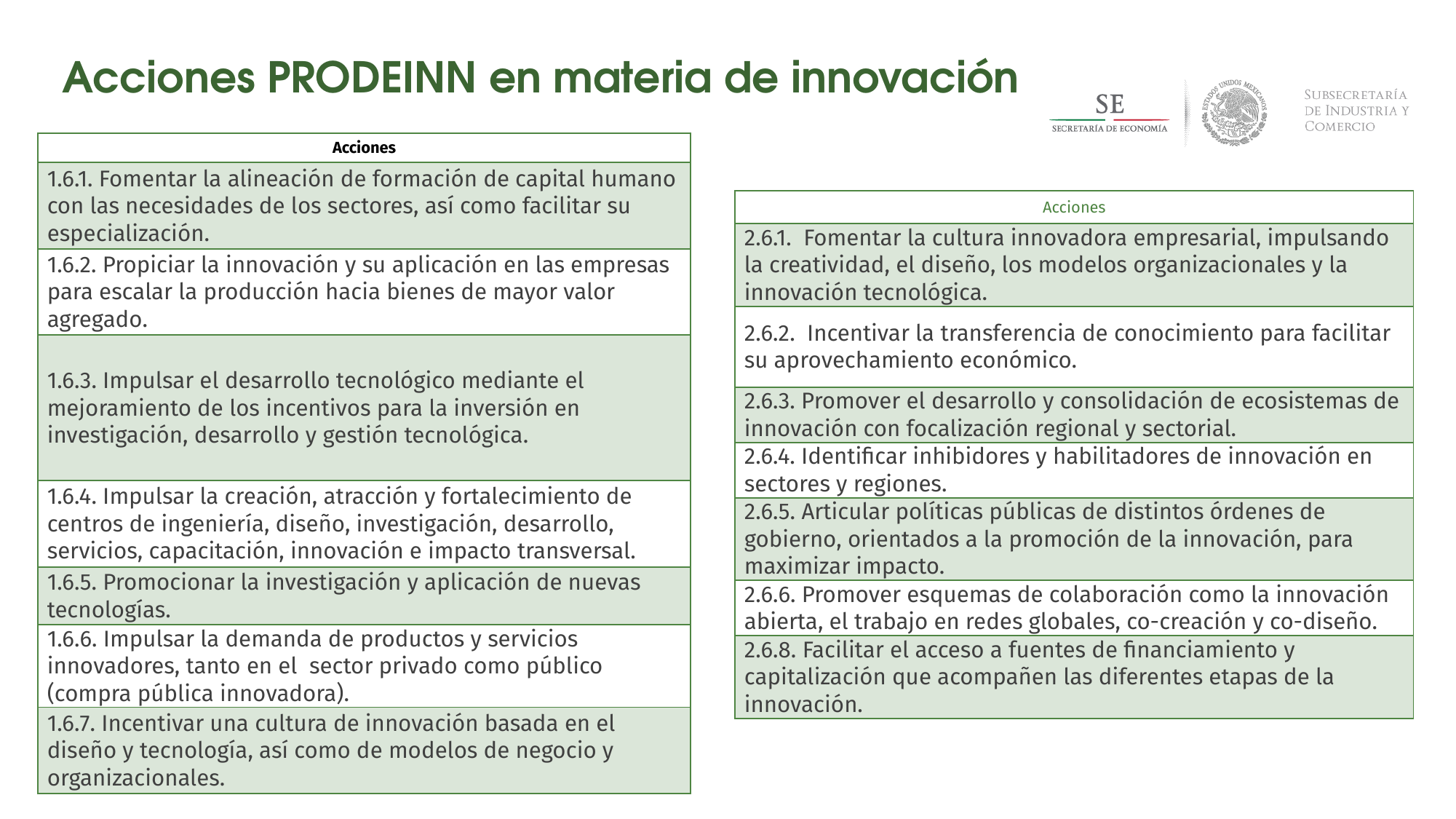

# Acciones PRODEINN en materia de innovación
| Acciones |
| --- |
| 1.6.1. Fomentar la alineación de formación de capital humano con las necesidades de los sectores, así como facilitar su especialización. |
| 1.6.2. Propiciar la innovación y su aplicación en las empresas para escalar la producción hacia bienes de mayor valor agregado. |
| 1.6.3. Impulsar el desarrollo tecnológico mediante el mejoramiento de los incentivos para la inversión en investigación, desarrollo y gestión tecnológica. |
| 1.6.4. Impulsar la creación, atracción y fortalecimiento de centros de ingeniería, diseño, investigación, desarrollo, servicios, capacitación, innovación e impacto transversal. |
| 1.6.5. Promocionar la investigación y aplicación de nuevas tecnologías. |
| 1.6.6. Impulsar la demanda de productos y servicios innovadores, tanto en el sector privado como público (compra pública innovadora). |
| 1.6.7. Incentivar una cultura de innovación basada en el diseño y tecnología, así como de modelos de negocio y organizacionales. |
| Acciones |
| --- |
| 2.6.1. Fomentar la cultura innovadora empresarial, impulsando la creatividad, el diseño, los modelos organizacionales y la innovación tecnológica. |
| 2.6.2. Incentivar la transferencia de conocimiento para facilitar su aprovechamiento económico. |
| 2.6.3. Promover el desarrollo y consolidación de ecosistemas de innovación con focalización regional y sectorial. |
| 2.6.4. Identificar inhibidores y habilitadores de innovación en sectores y regiones. |
| 2.6.5. Articular políticas públicas de distintos órdenes de gobierno, orientados a la promoción de la innovación, para maximizar impacto. |
| 2.6.6. Promover esquemas de colaboración como la innovación abierta, el trabajo en redes globales, co-creación y co-diseño. |
| 2.6.8. Facilitar el acceso a fuentes de financiamiento y capitalización que acompañen las diferentes etapas de la innovación. |